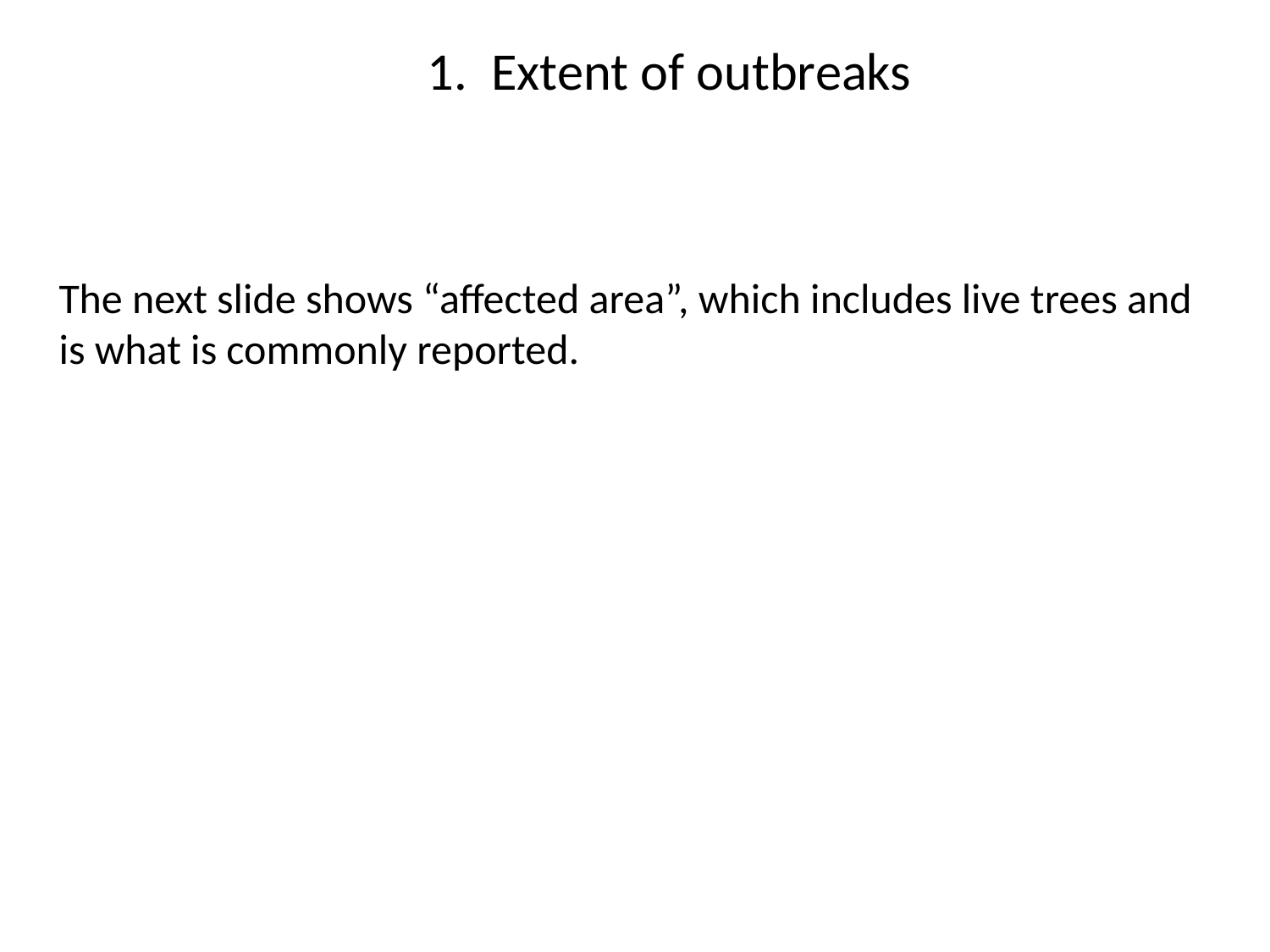

1.  Extent of outbreaks
The next slide shows “affected area”, which includes live trees and is what is commonly reported.